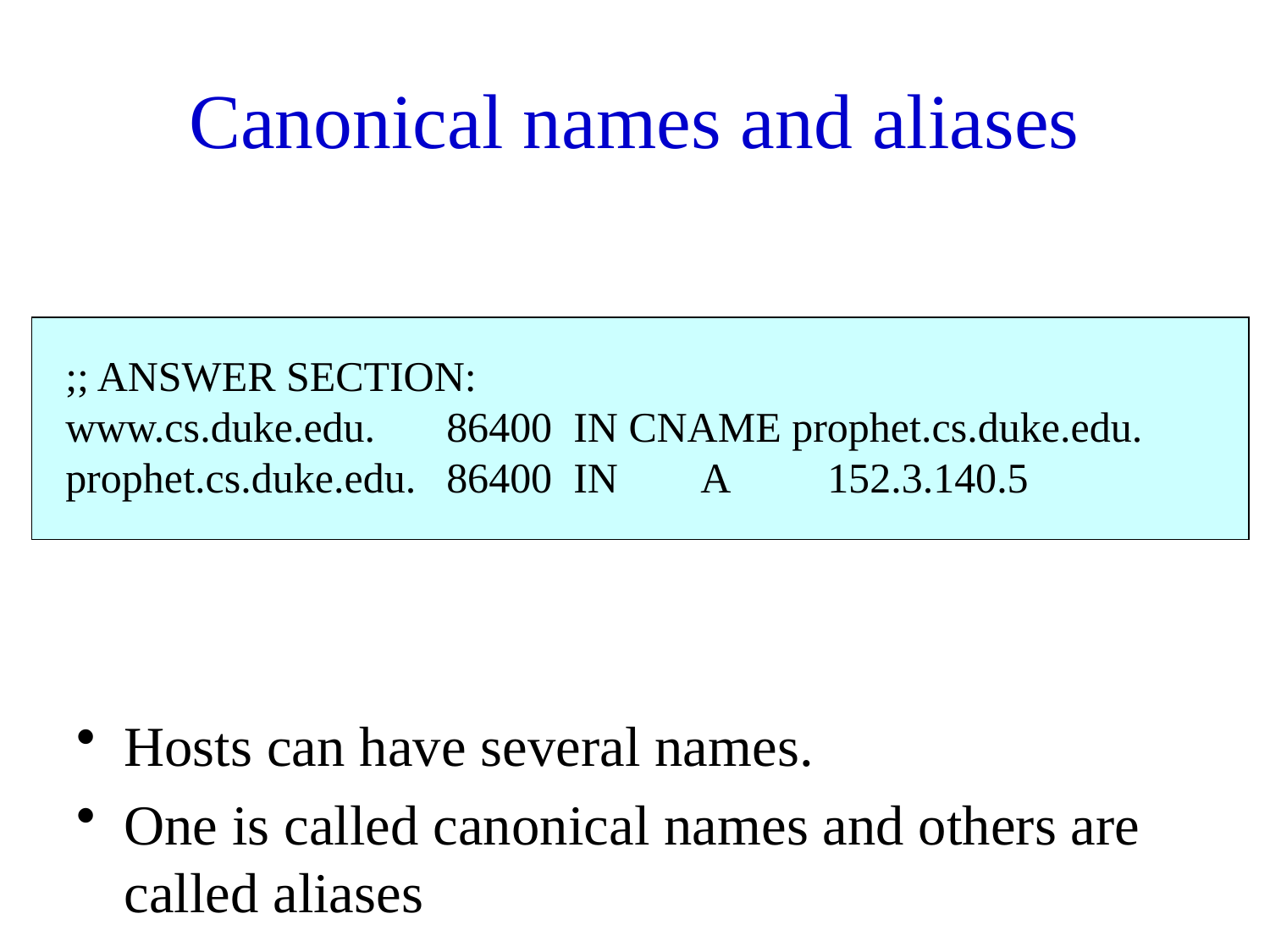

# Canonical names and aliases

;; ANSWER SECTION:
www.cs.duke.edu.	86400	IN CNAME prophet.cs.duke.edu.
prophet.cs.duke.edu.	86400	IN	A	152.3.140.5
Hosts can have several names.
One is called canonical names and others are called aliases